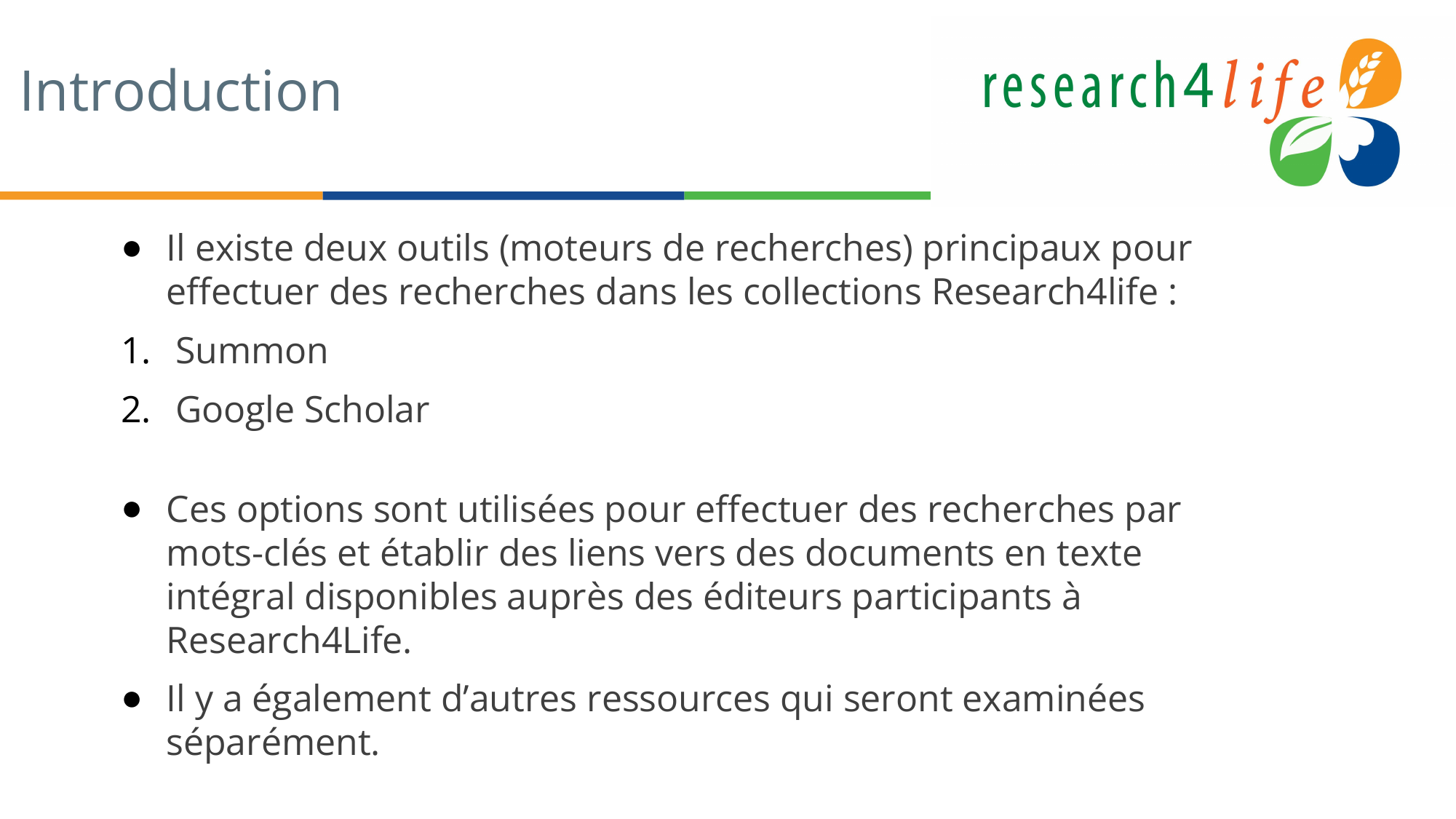

# Introduction
Il existe deux outils (moteurs de recherches) principaux pour effectuer des recherches dans les collections Research4life :
Summon
Google Scholar

Ces options sont utilisées pour effectuer des recherches par mots-clés et établir des liens vers des documents en texte intégral disponibles auprès des éditeurs participants à Research4Life.
Il y a également d’autres ressources qui seront examinées séparément.